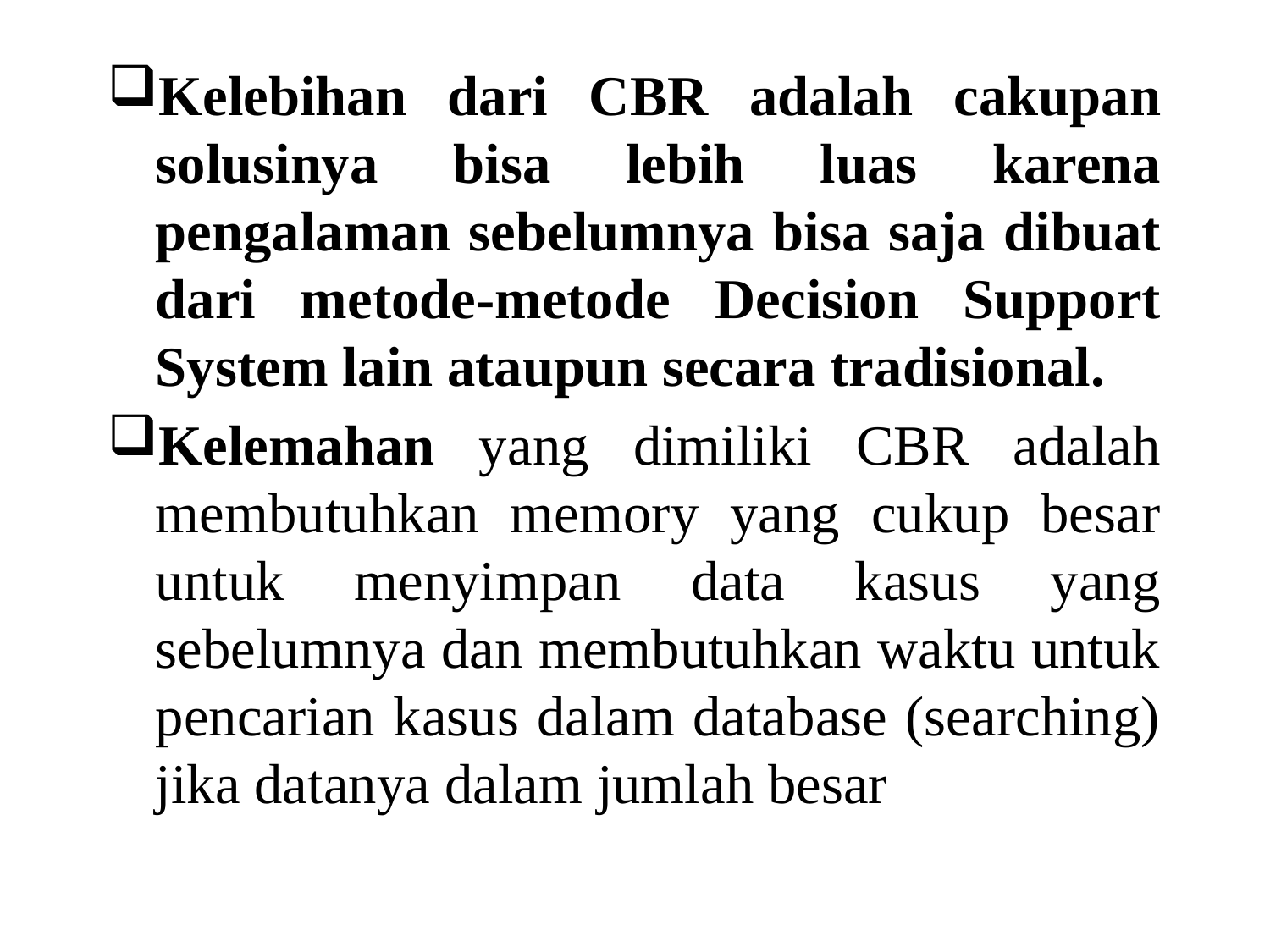

Kelebihan dari CBR adalah cakupan solusinya bisa lebih luas karena pengalaman sebelumnya bisa saja dibuat dari metode-metode Decision Support System lain ataupun secara tradisional.
Kelemahan yang dimiliki CBR adalah membutuhkan memory yang cukup besar untuk menyimpan data kasus yang sebelumnya dan membutuhkan waktu untuk pencarian kasus dalam database (searching) jika datanya dalam jumlah besar